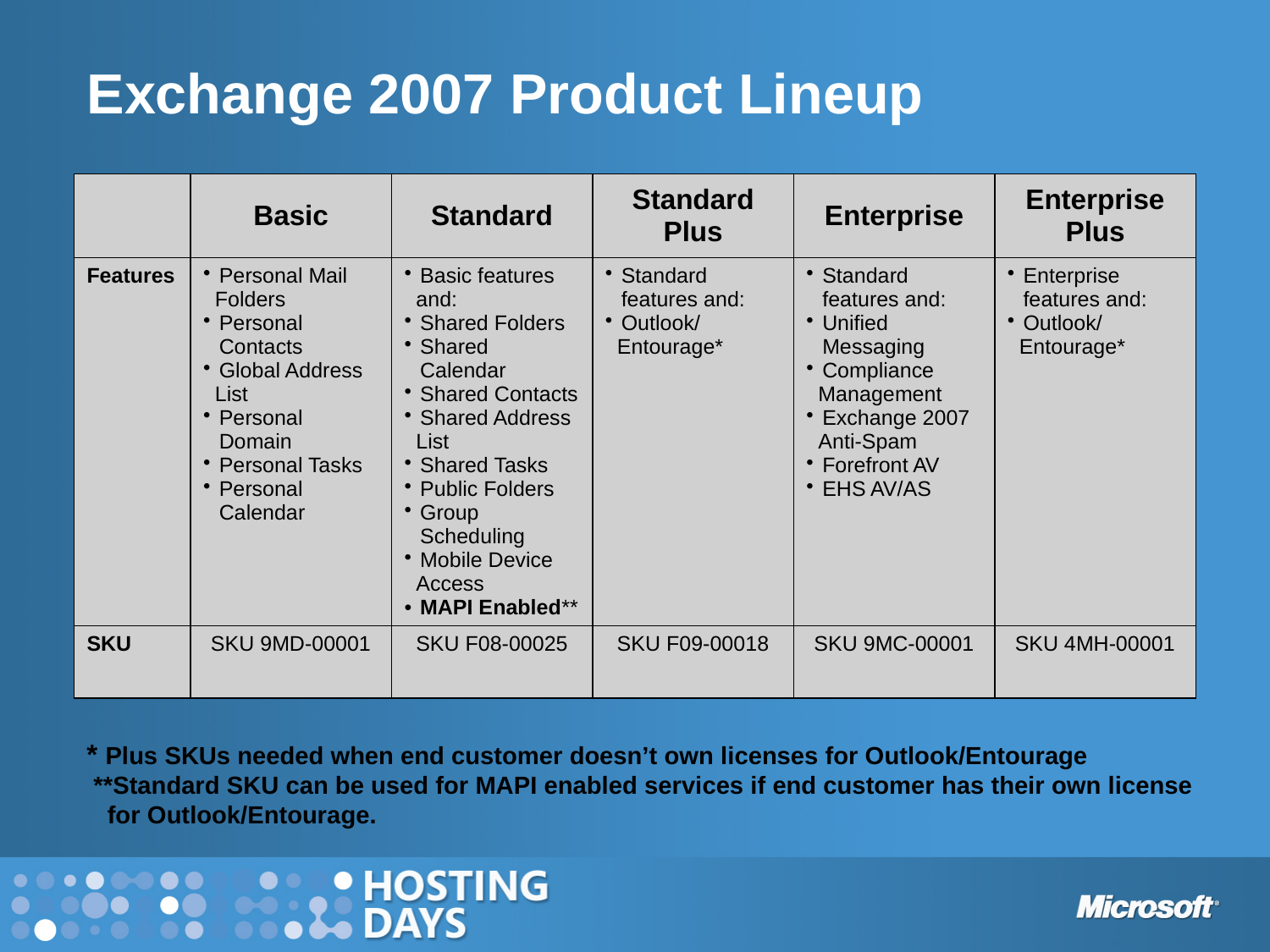

Exchange 2007 Product Lineup
|  | Basic | Standard | Standard Plus | Enterprise | Enterprise Plus |
| --- | --- | --- | --- | --- | --- |
| Features | Personal Mail Folders Personal Contacts Global Address List Personal Domain Personal Tasks Personal Calendar | Basic features and: Shared Folders Shared Calendar Shared Contacts Shared Address List Shared Tasks Public Folders Group Scheduling Mobile Device Access MAPI Enabled\*\* | Standard features and: Outlook/ Entourage\* | Standard features and: Unified Messaging Compliance Management Exchange 2007 Anti-Spam Forefront AV EHS AV/AS | Enterprise features and: Outlook/ Entourage\* |
| SKU | SKU 9MD-00001 | SKU F08-00025 | SKU F09-00018 | SKU 9MC-00001 | SKU 4MH-00001 |
* Plus SKUs needed when end customer doesn’t own licenses for Outlook/Entourage
 **Standard SKU can be used for MAPI enabled services if end customer has their own license
   for Outlook/Entourage.